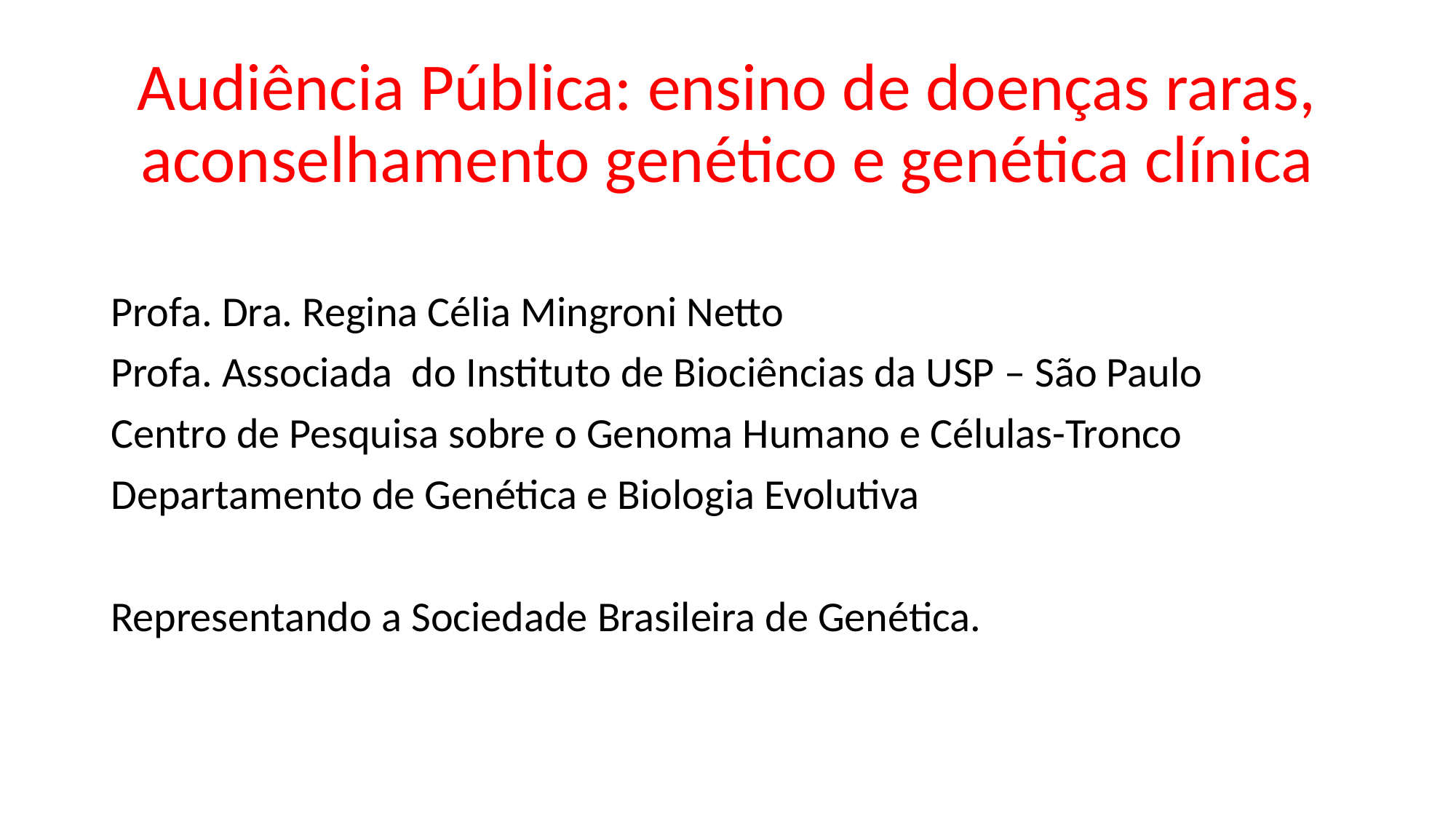

# Audiência Pública: ensino de doenças raras, aconselhamento genético e genética clínica

Profa. Dra. Regina Célia Mingroni Netto
Profa. Associada  do Instituto de Biociências da USP – São Paulo
Centro de Pesquisa sobre o Genoma Humano e Células-Tronco
Departamento de Genética e Biologia Evolutiva

Representando a Sociedade Brasileira de Genética.